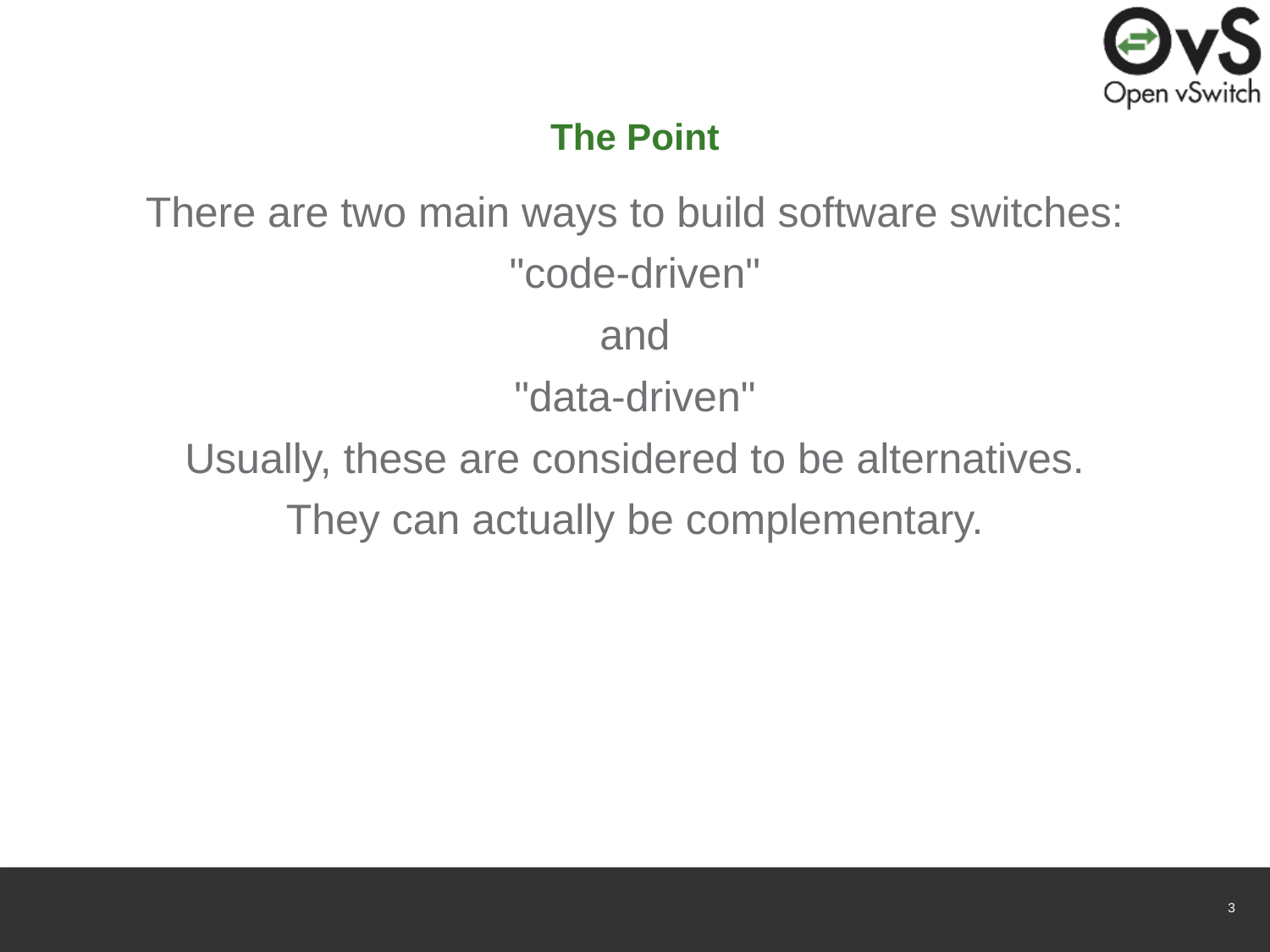

# The Point
There are two main ways to build software switches:
"code-driven"
and
"data-driven"
Usually, these are considered to be alternatives.
They can actually be complementary.
3